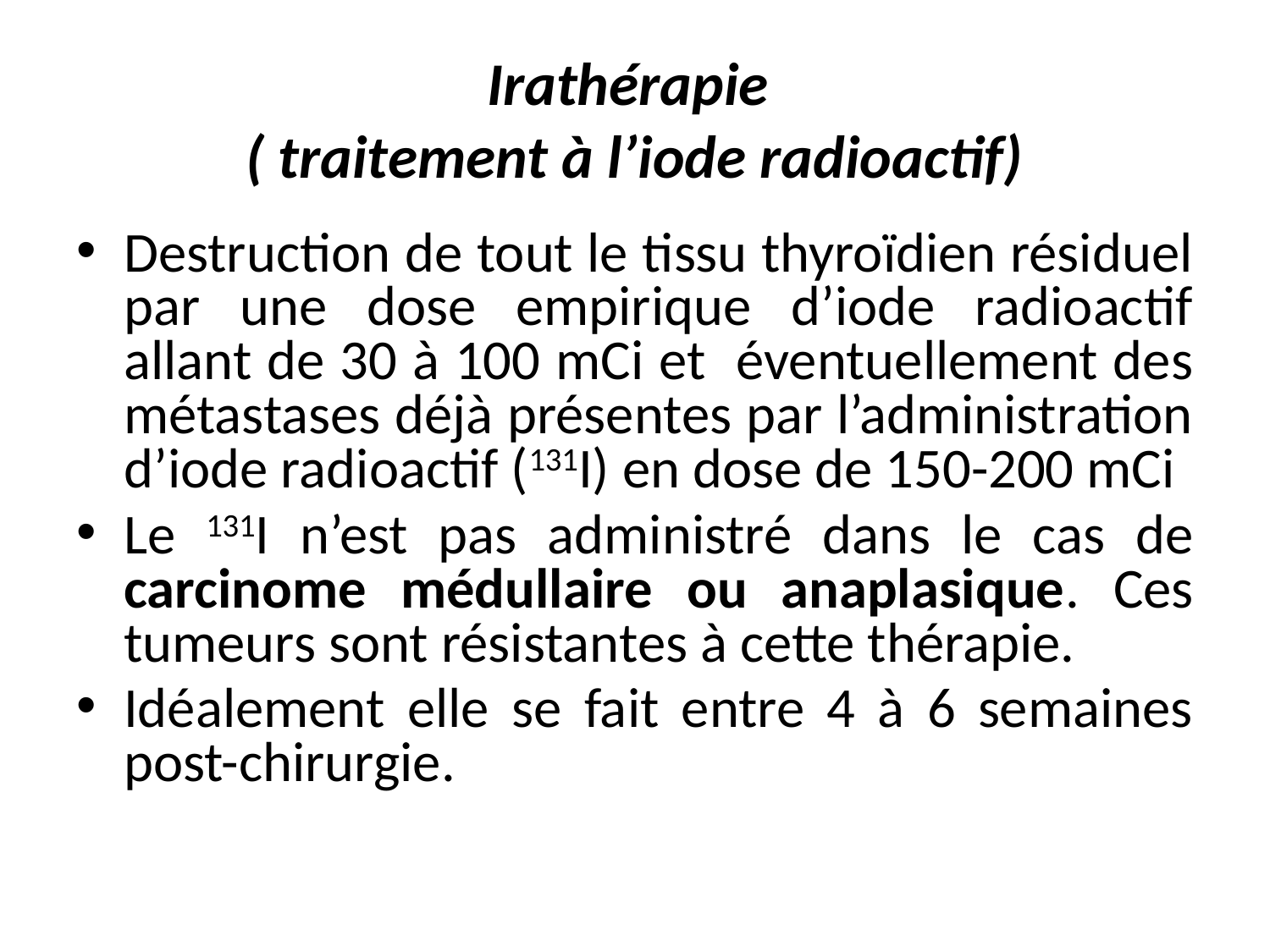

# Irathérapie ( traitement à l’iode radioactif)
Destruction de tout le tissu thyroïdien résiduel par une dose empirique d’iode radioactif allant de 30 à 100 mCi et  éventuellement des métastases déjà présentes par l’administration d’iode radioactif (131I) en dose de 150-200 mCi
Le 131I n’est pas administré dans le cas de carcinome médullaire ou anaplasique. Ces tumeurs sont résistantes à cette thérapie.
Idéalement elle se fait entre 4 à 6 semaines post-chirurgie.